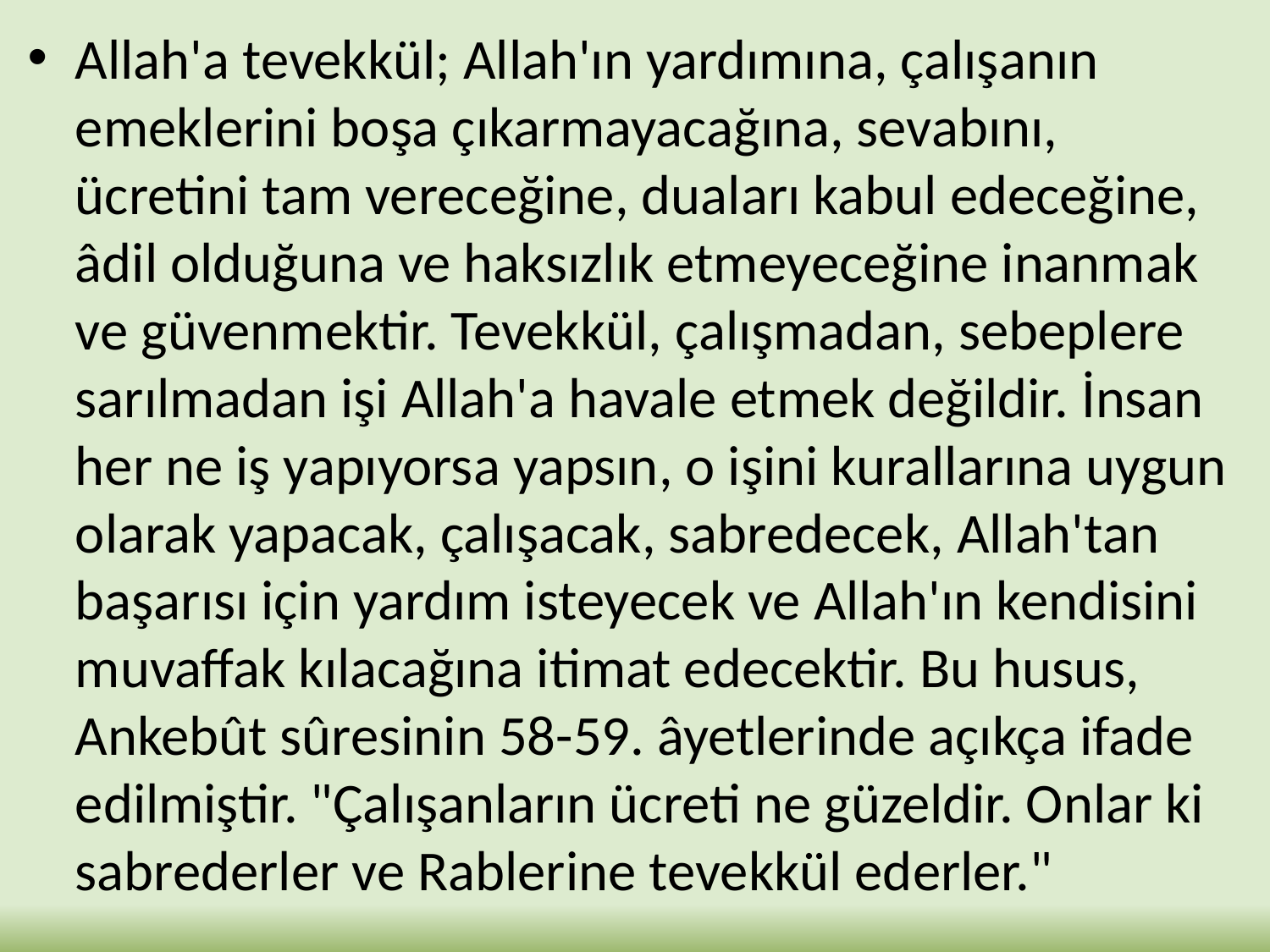

Allah'a tevekkül; Allah'ın yardımına, çalışanın emeklerini boşa çıkarmayacağına, sevabını, ücretini tam vereceğine, duaları kabul edeceğine, âdil olduğuna ve haksızlık etmeyeceğine inanmak ve güvenmektir. Tevekkül, çalışmadan, sebeplere sarılmadan işi Allah'a havale etmek değildir. İnsan her ne iş yapıyorsa yapsın, o işini kurallarına uygun olarak yapacak, çalışacak, sabredecek, Allah'tan başarısı için yardım isteyecek ve Allah'ın kendisini muvaffak kılacağına itimat edecektir. Bu husus, Ankebût sûresinin 58-59. âyetlerinde açıkça ifade edilmiştir. "Çalışanların ücreti ne güzeldir. Onlar ki sabrederler ve Rablerine tevekkül ederler."